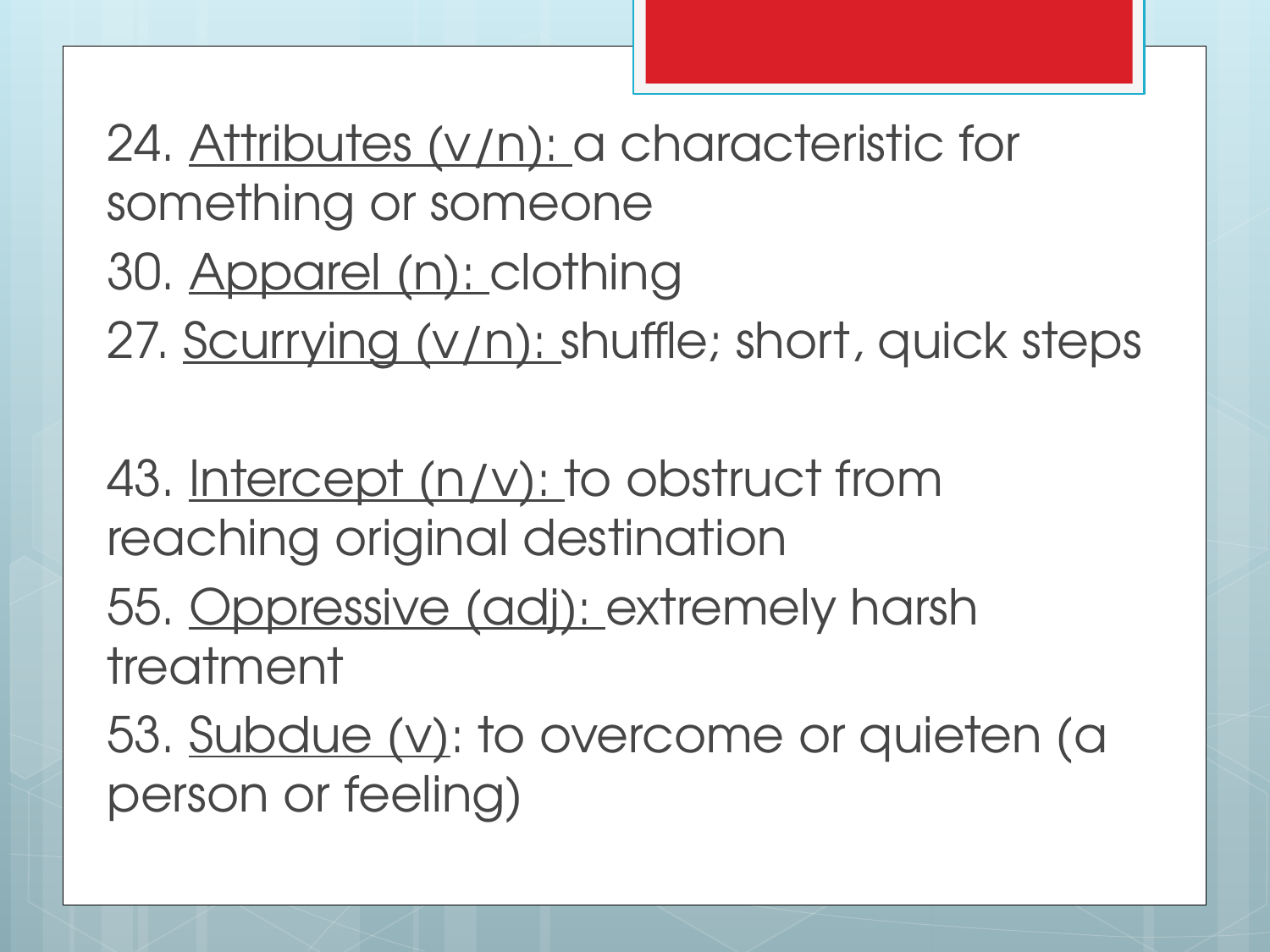

24. Attributes (v/n): a characteristic for something or someone
30. Apparel (n): clothing
27. Scurrying (v/n): shuffle; short, quick steps

43. Intercept (n/v): to obstruct from reaching original destination
55. Oppressive (adj): extremely harsh treatment
53. Subdue (v): to overcome or quieten (a person or feeling)